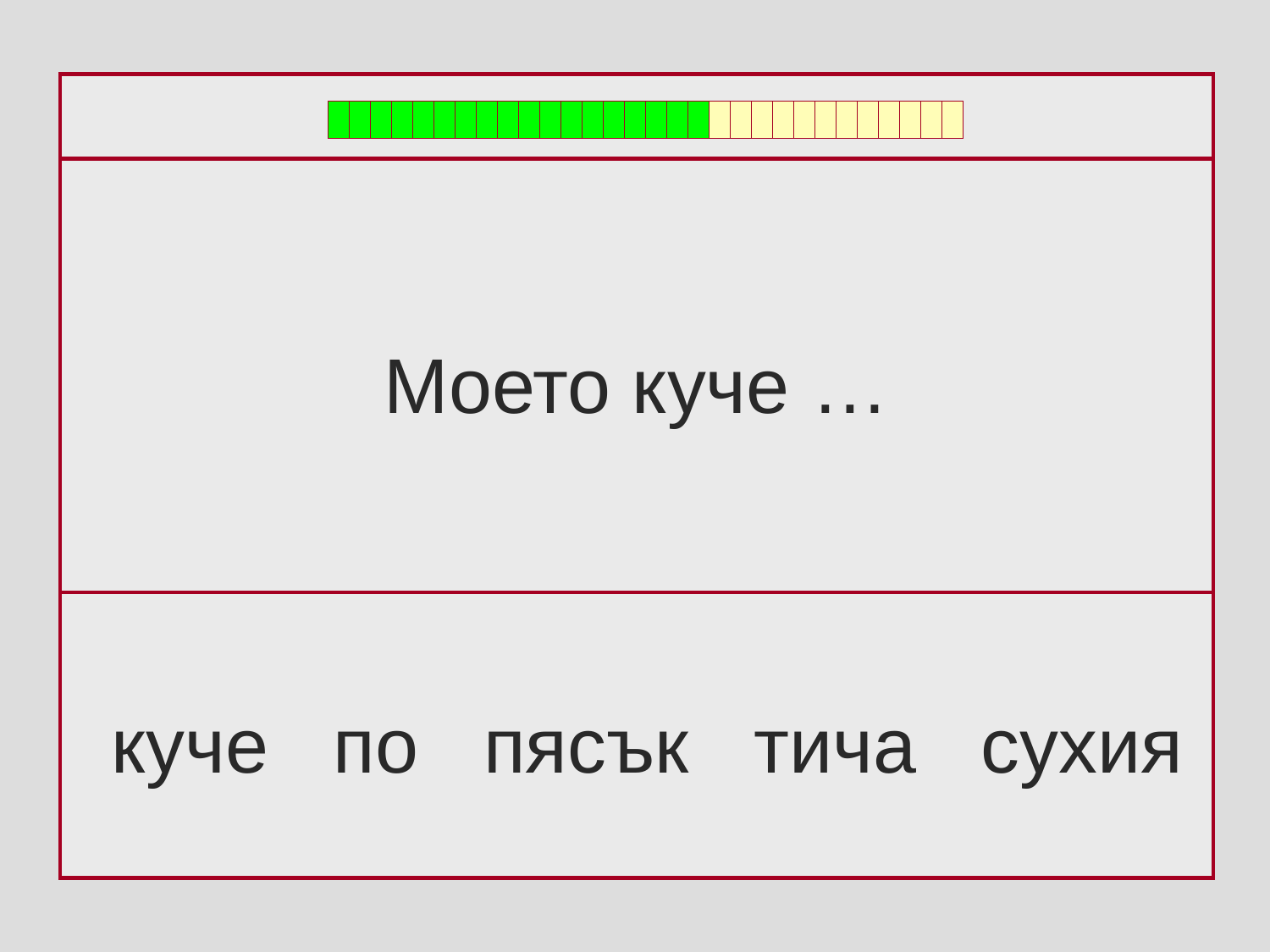

Моето куче …
 куче   по   пясък   тича   сухия